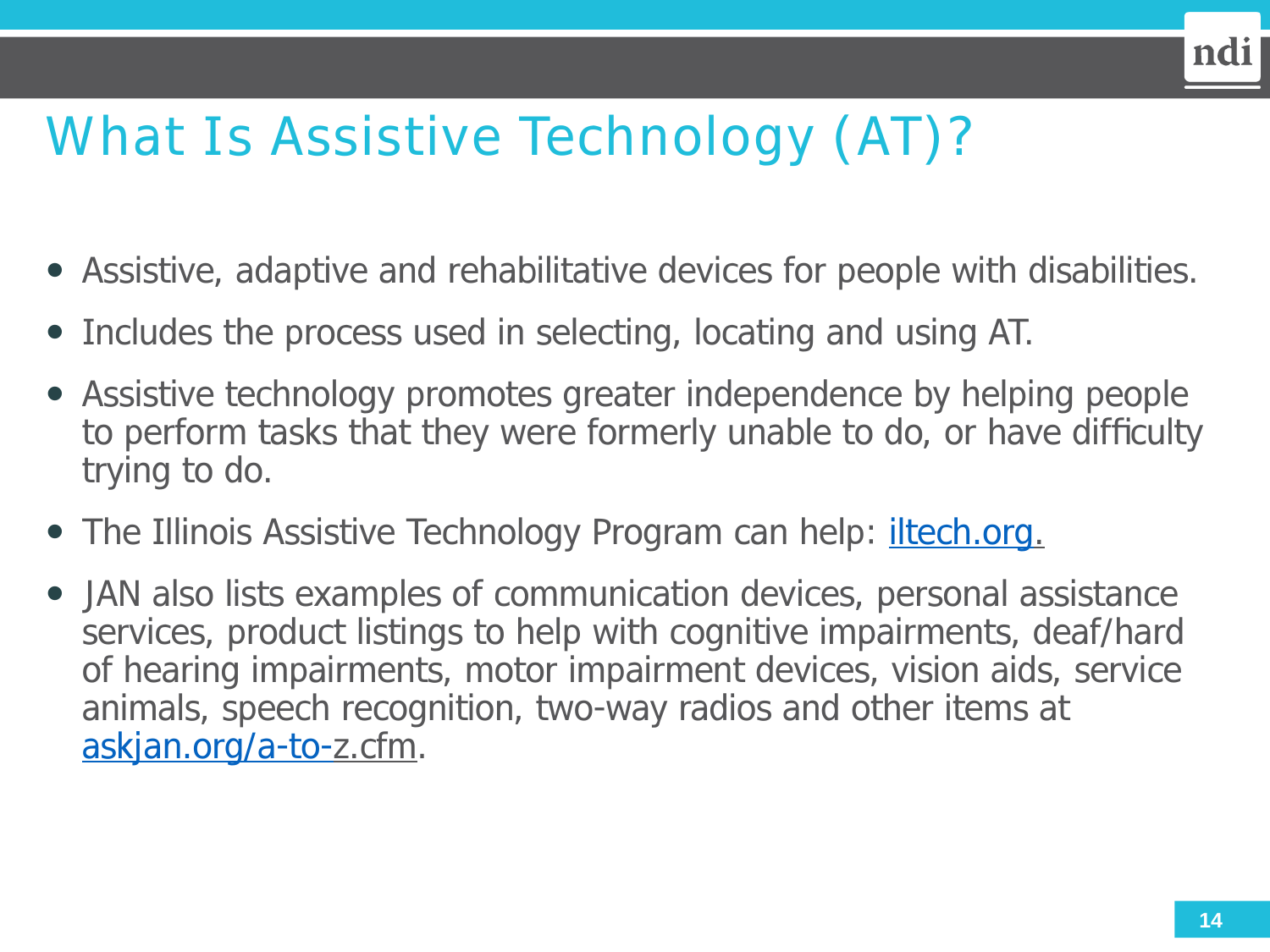

# What Is Assistive Technology (AT)?
Assistive, adaptive and rehabilitative devices for people with disabilities.
Includes the process used in selecting, locating and using AT.
Assistive technology promotes greater independence by helping people to perform tasks that they were formerly unable to do, or have difficulty trying to do.
The Illinois Assistive Technology Program can help: iltech.org.
JAN also lists examples of communication devices, personal assistance services, product listings to help with cognitive impairments, deaf/hard of hearing impairments, motor impairment devices, vision aids, service animals, speech recognition, two-way radios and other items at askjan.org/a-to-z.cfm.
14